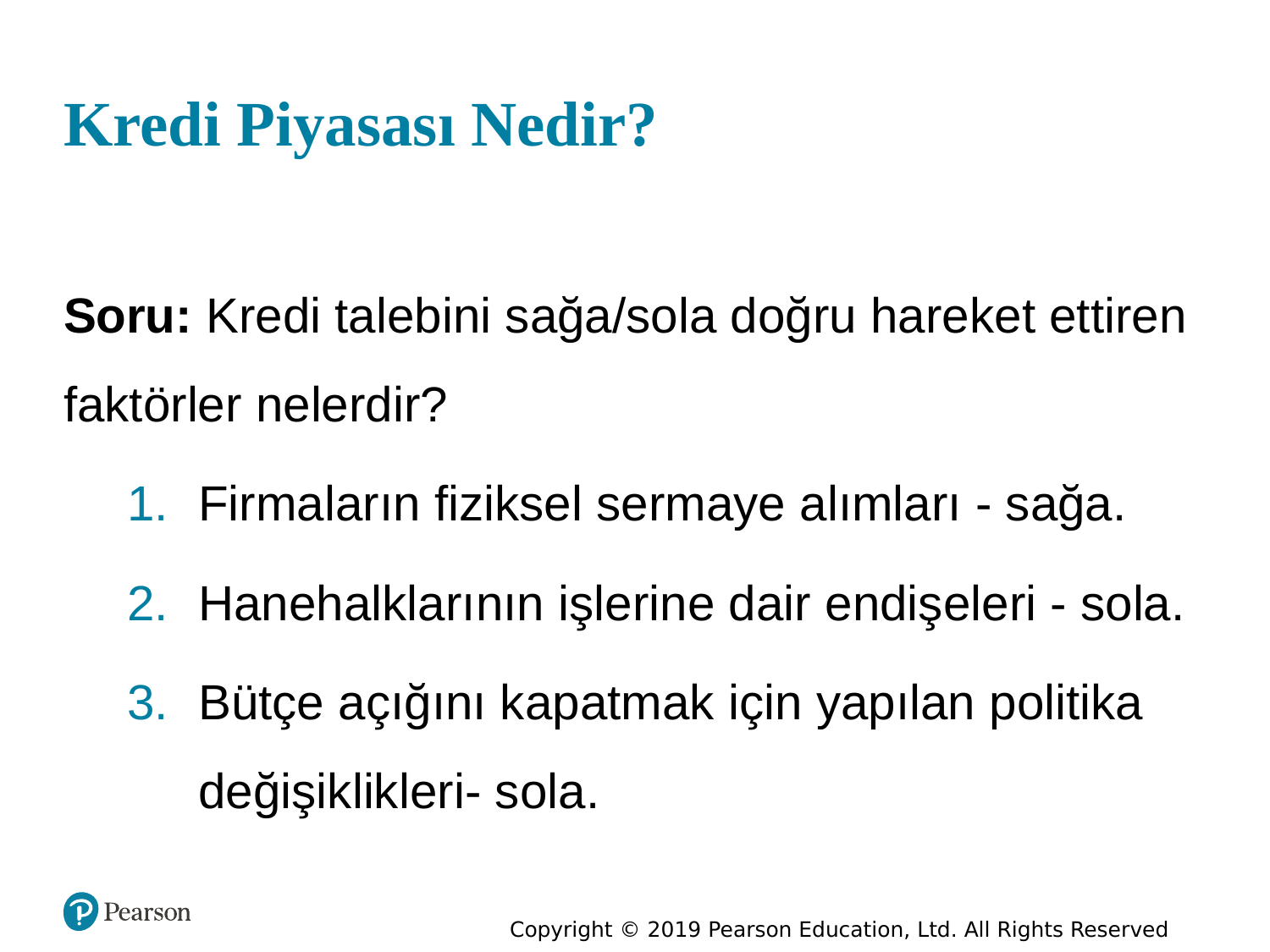

# Kredi Piyasası Nedir?
Soru: Kredi talebini sağa/sola doğru hareket ettiren faktörler nelerdir?
Firmaların fiziksel sermaye alımları - sağa.
Hanehalklarının işlerine dair endişeleri - sola.
Bütçe açığını kapatmak için yapılan politika değişiklikleri- sola.